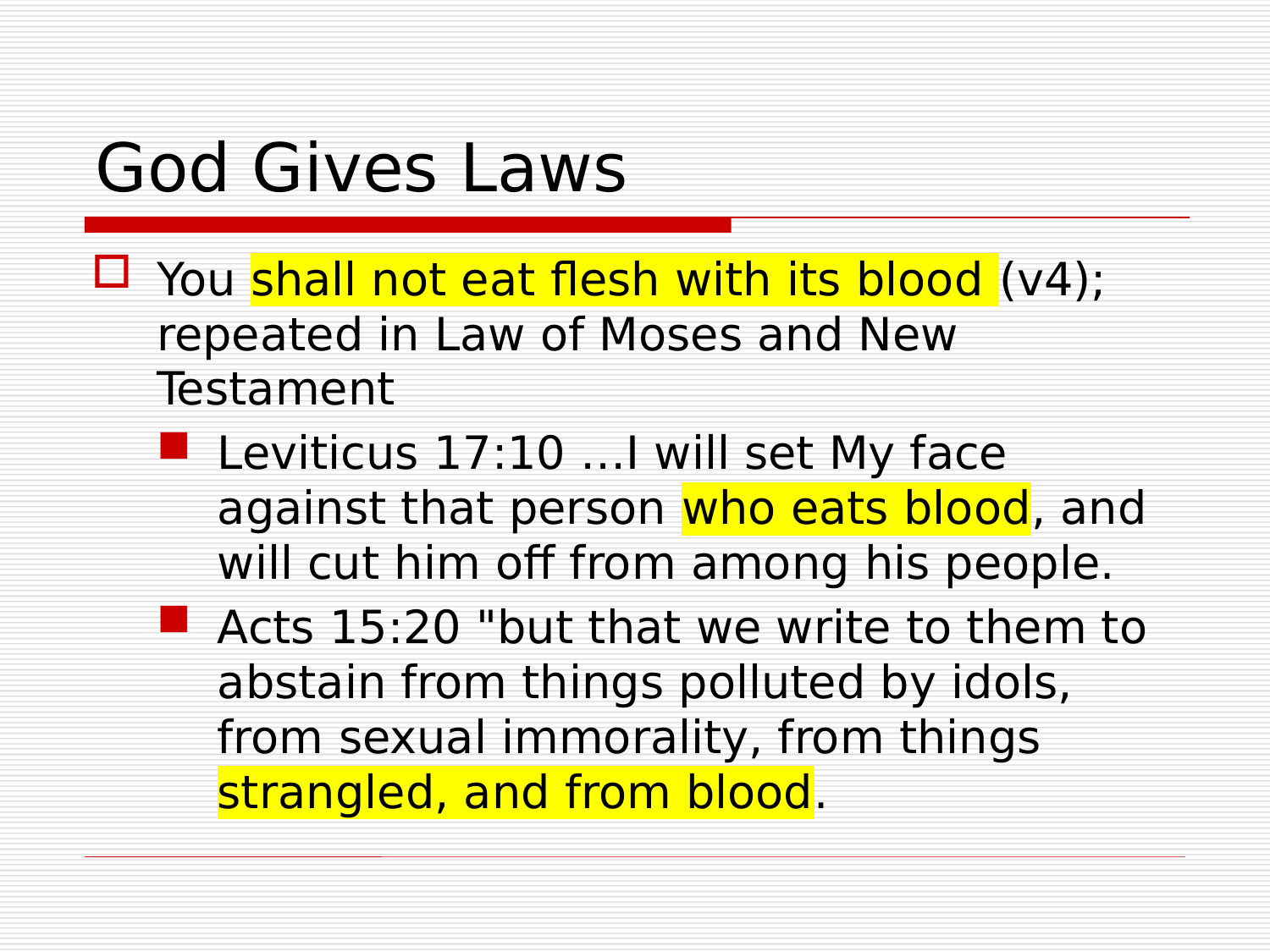

# God Gives Laws
You shall not eat flesh with its blood (v4); repeated in Law of Moses and New Testament
Leviticus 17:10 …I will set My face against that person who eats blood, and will cut him off from among his people.
Acts 15:20 "but that we write to them to abstain from things polluted by idols, from sexual immorality, from things strangled, and from blood.